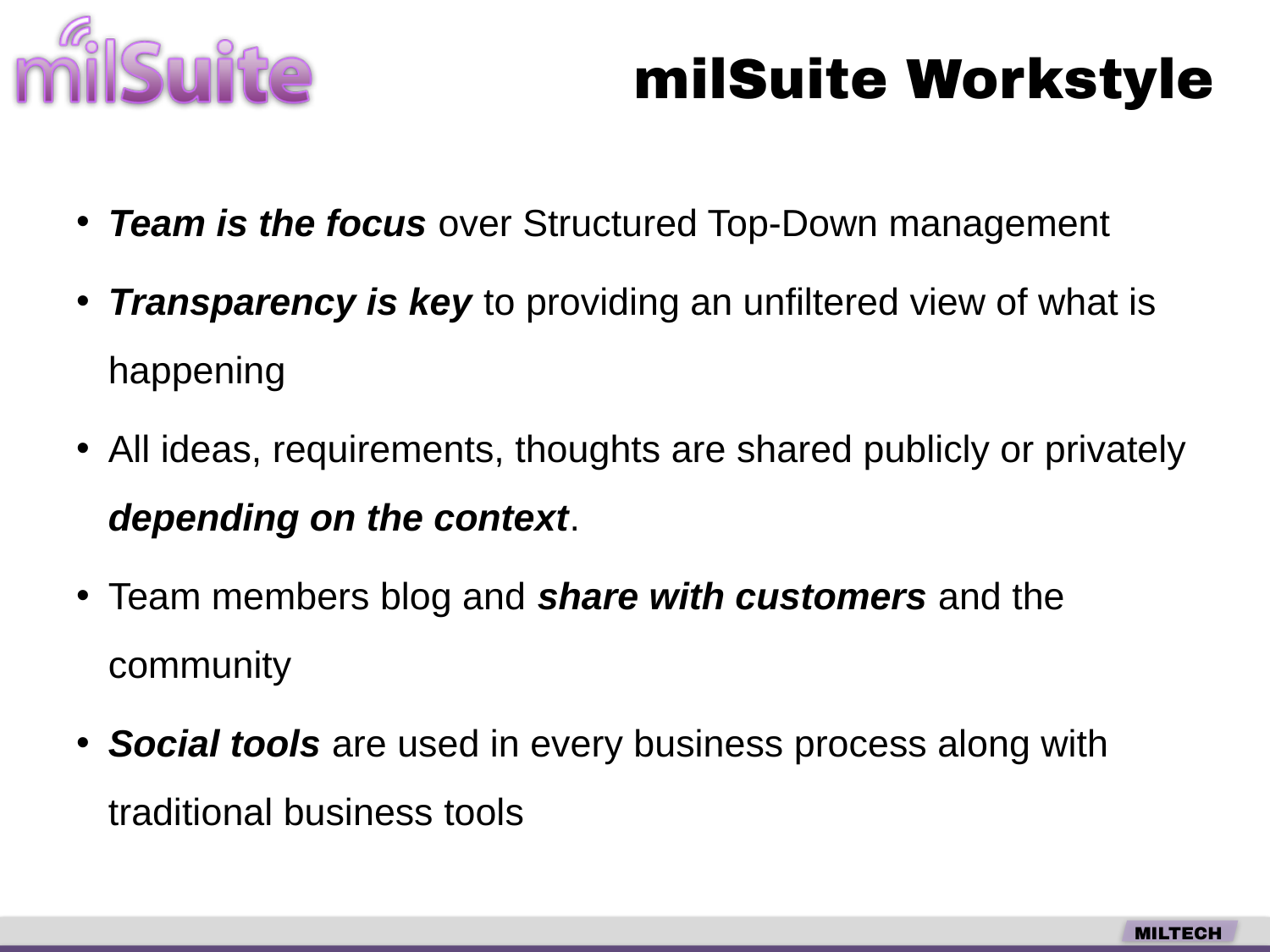

# milSuite Workstyle
Team is the focus over Structured Top-Down management
Transparency is key to providing an unfiltered view of what is happening
All ideas, requirements, thoughts are shared publicly or privately depending on the context.
Team members blog and share with customers and the community
Social tools are used in every business process along with traditional business tools